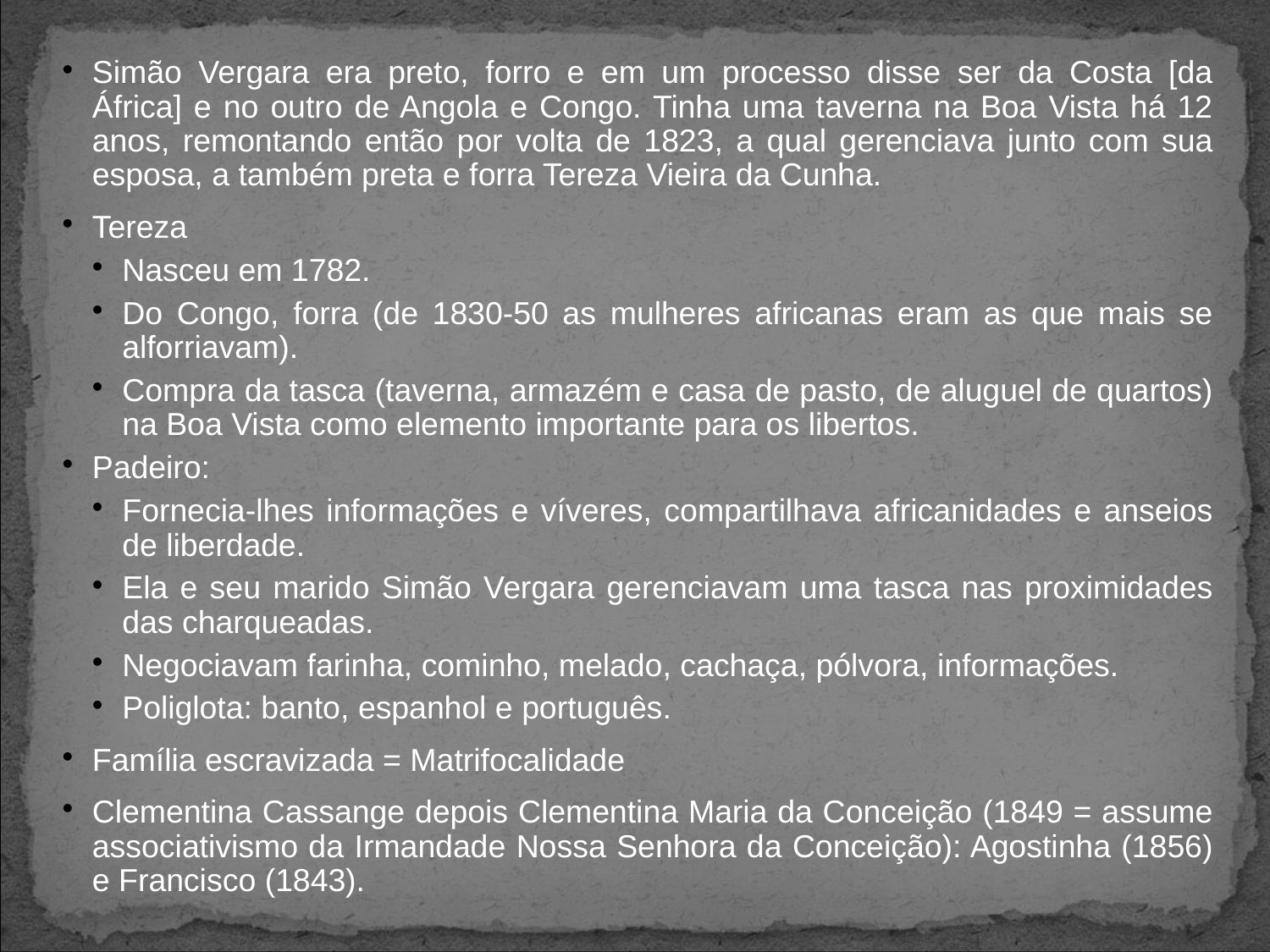

Simão Vergara era preto, forro e em um processo disse ser da Costa [da África] e no outro de Angola e Congo. Tinha uma taverna na Boa Vista há 12 anos, remontando então por volta de 1823, a qual gerenciava junto com sua esposa, a também preta e forra Tereza Vieira da Cunha.
Tereza
Nasceu em 1782.
Do Congo, forra (de 1830-50 as mulheres africanas eram as que mais se alforriavam).
Compra da tasca (taverna, armazém e casa de pasto, de aluguel de quartos) na Boa Vista como elemento importante para os libertos.
Padeiro:
Fornecia-lhes informações e víveres, compartilhava africanidades e anseios de liberdade.
Ela e seu marido Simão Vergara gerenciavam uma tasca nas proximidades das charqueadas.
Negociavam farinha, cominho, melado, cachaça, pólvora, informações.
Poliglota: banto, espanhol e português.
Família escravizada = Matrifocalidade
Clementina Cassange depois Clementina Maria da Conceição (1849 = assume associativismo da Irmandade Nossa Senhora da Conceição): Agostinha (1856) e Francisco (1843).